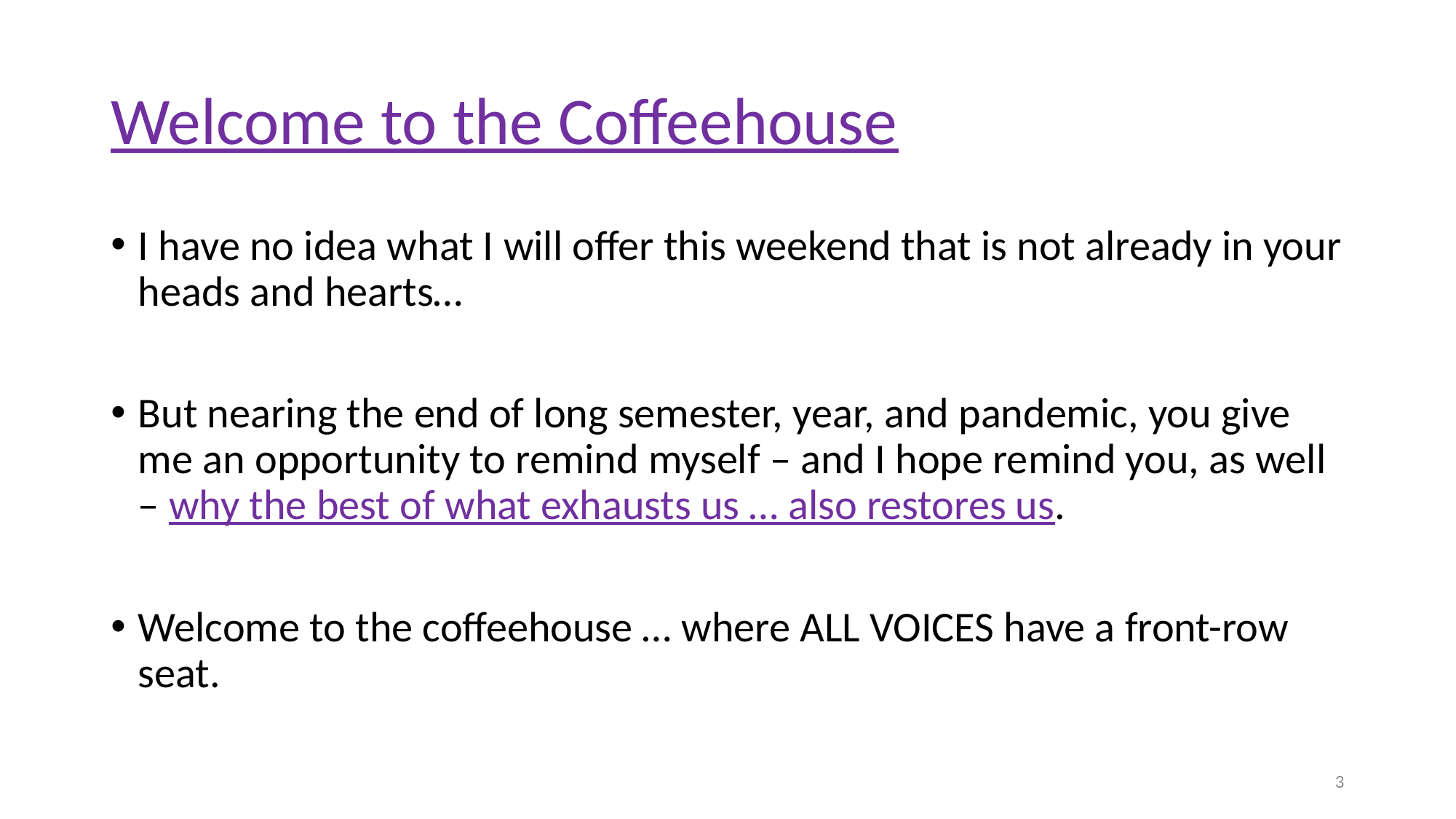

# Welcome to the Coffeehouse
I have no idea what I will offer this weekend that is not already in your heads and hearts…

But nearing the end of long semester, year, and pandemic, you give me an opportunity to remind myself – and I hope remind you, as well – why the best of what exhausts us … also restores us.

Welcome to the coffeehouse … where ALL VOICES have a front-row seat.

3